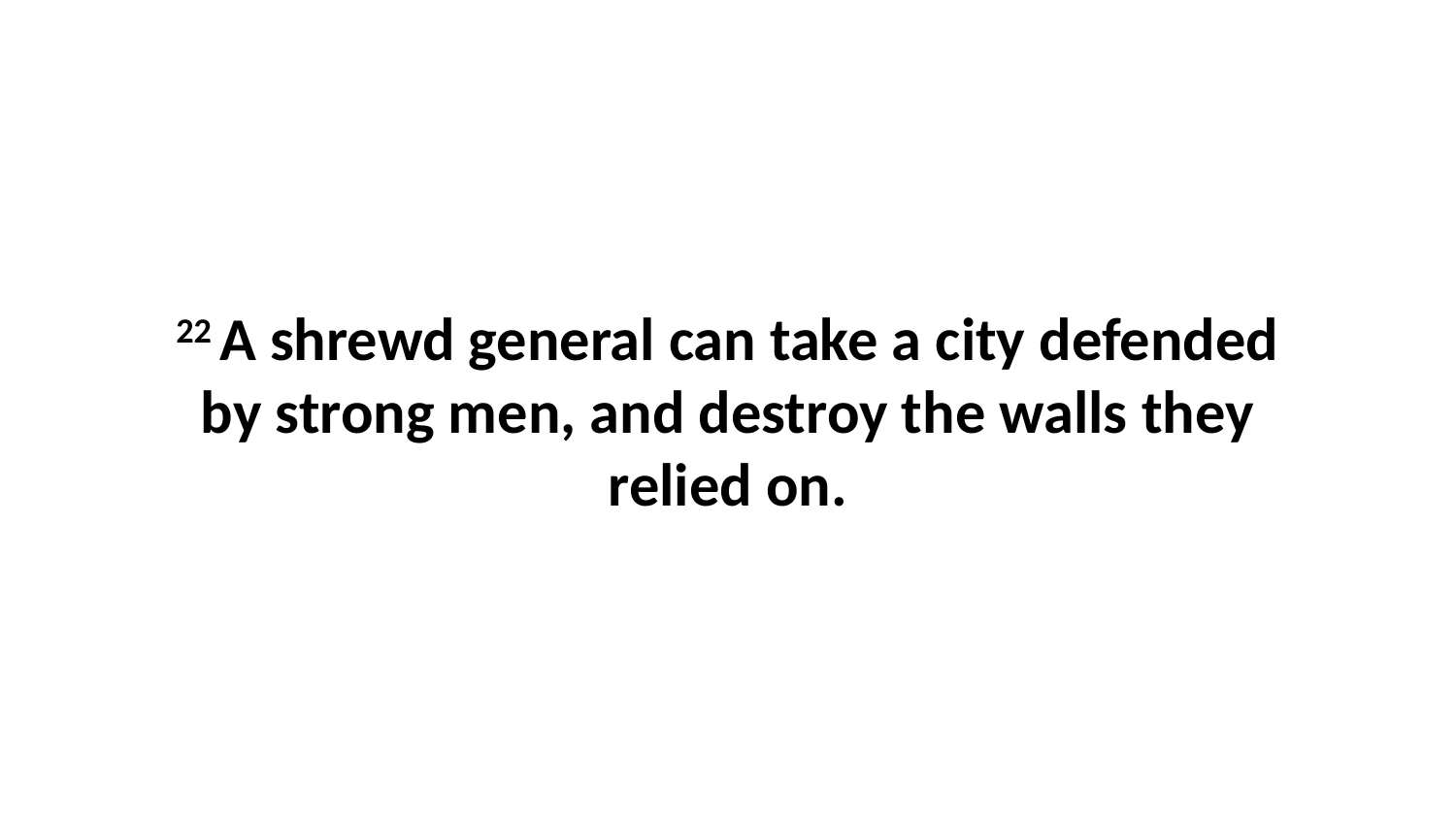

22 A shrewd general can take a city defended by strong men, and destroy the walls they relied on.